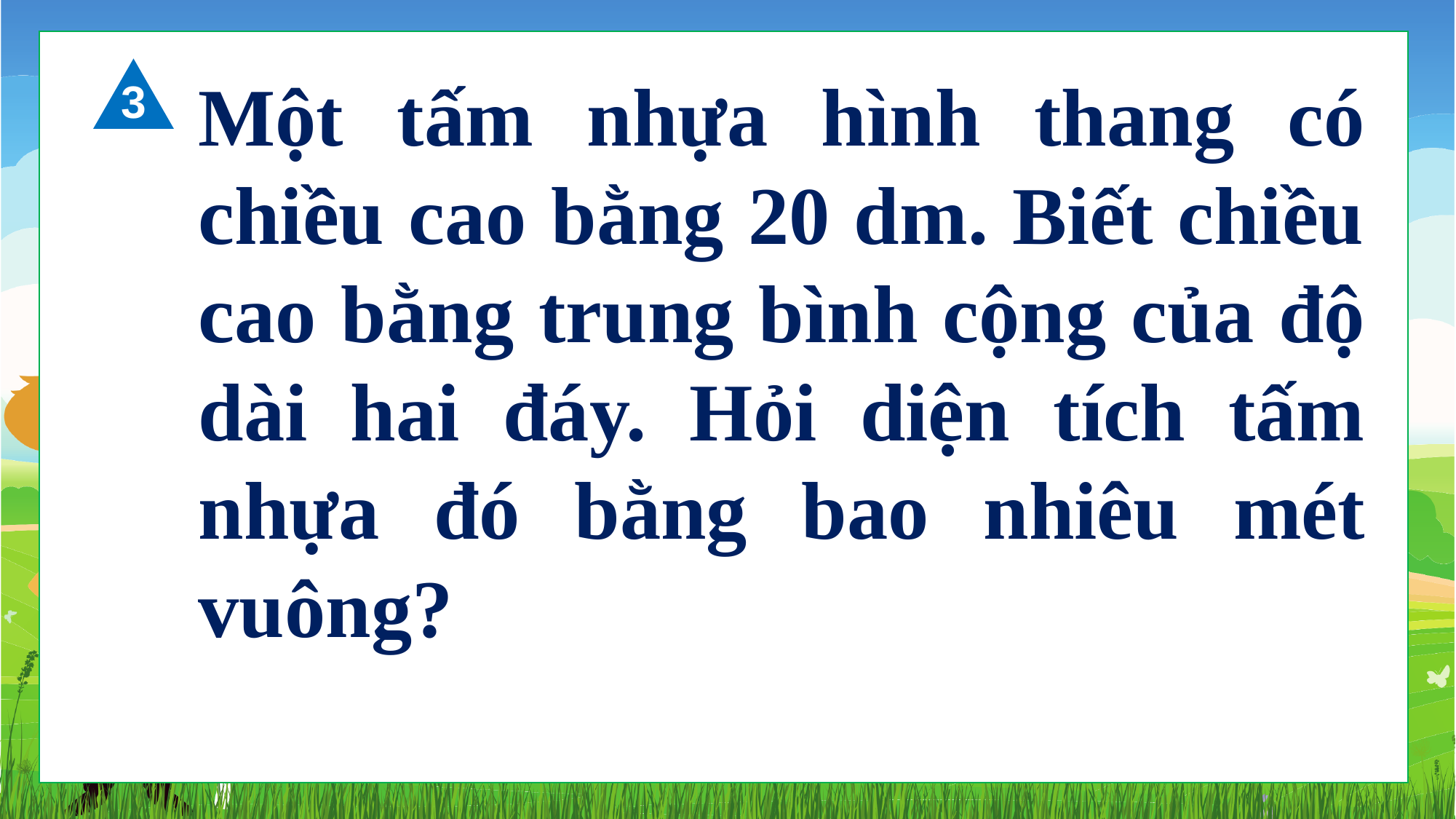

3

Một tấm nhựa hình thang có chiều cao bằng 20 dm. Biết chiều cao bằng trung bình cộng của độ dài hai đáy. Hỏi diện tích tấm nhựa đó bằng bao nhiêu mét vuông?